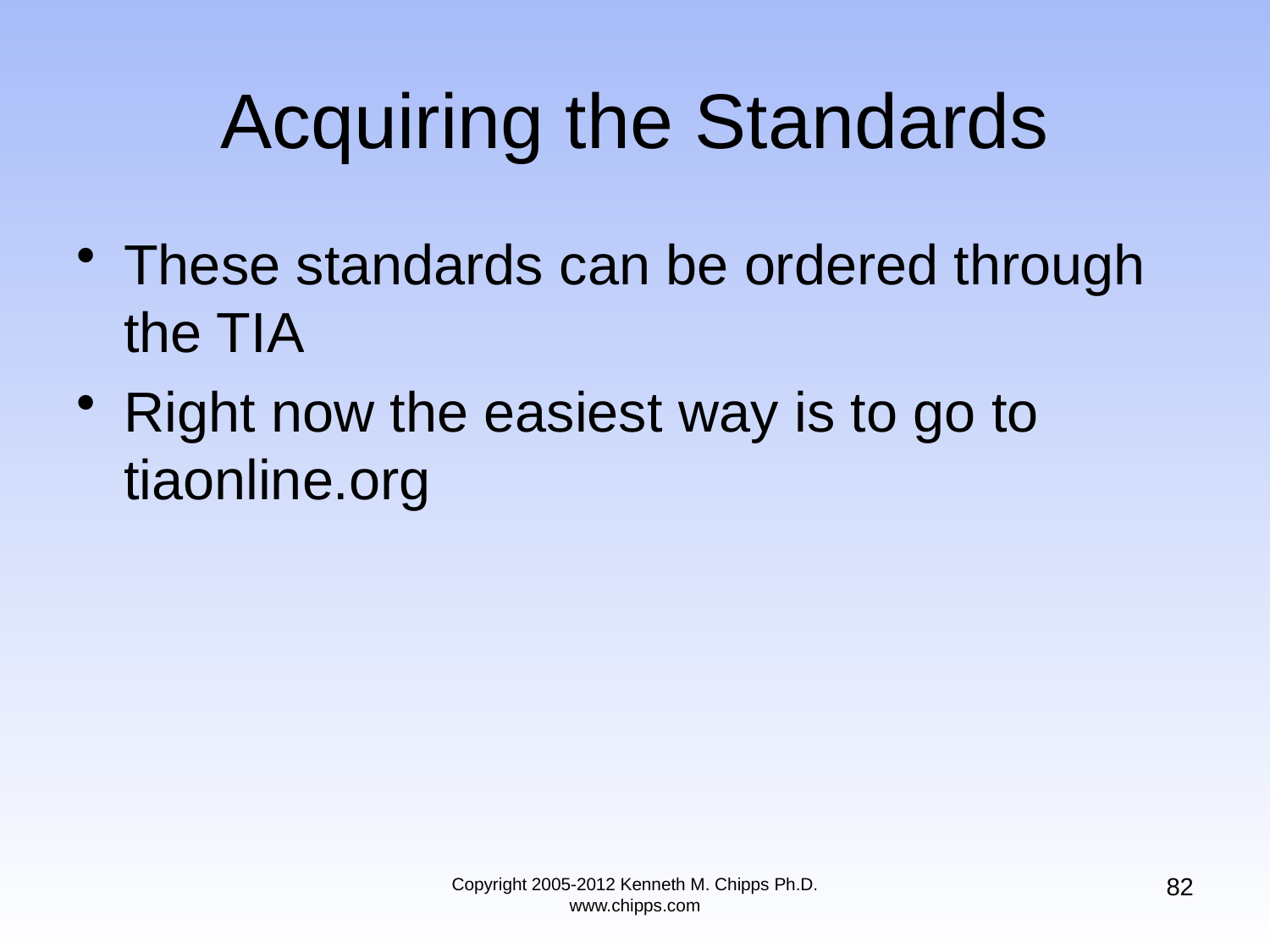

# Acquiring the Standards
These standards can be ordered through the TIA
Right now the easiest way is to go to tiaonline.org
82
Copyright 2005-2012 Kenneth M. Chipps Ph.D. www.chipps.com